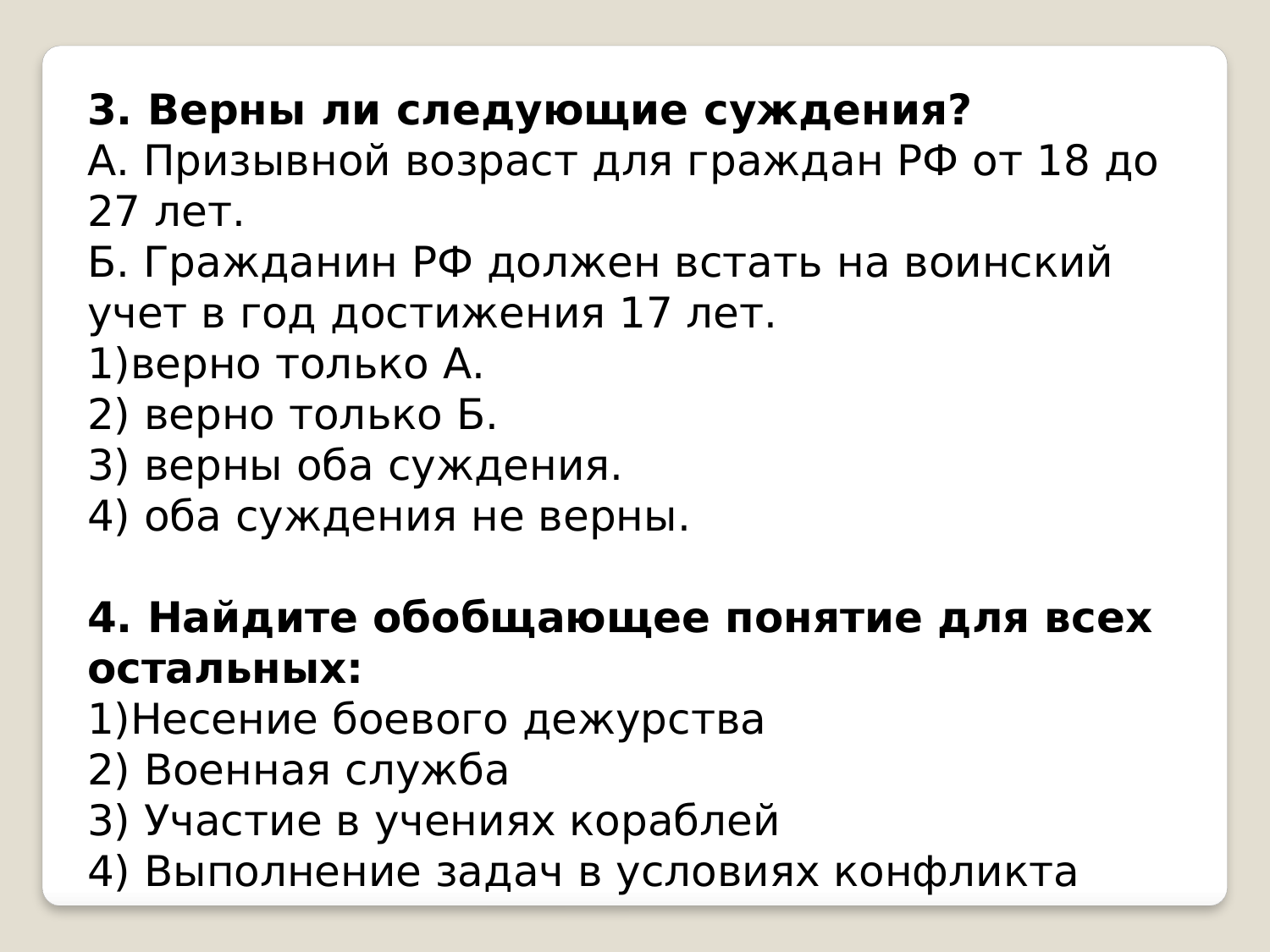

3. Верны ли следующие суждения?
А. Призывной возраст для граждан РФ от 18 до 27 лет.
Б. Гражданин РФ должен встать на воинский учет в год достижения 17 лет.
1)верно только А.
2) верно только Б.
3) верны оба суждения.
4) оба суждения не верны.

4. Найдите обобщающее понятие для всех остальных:
1)Несение боевого дежурства
2) Военная служба
3) Участие в учениях кораблей
4) Выполнение задач в условиях конфликта